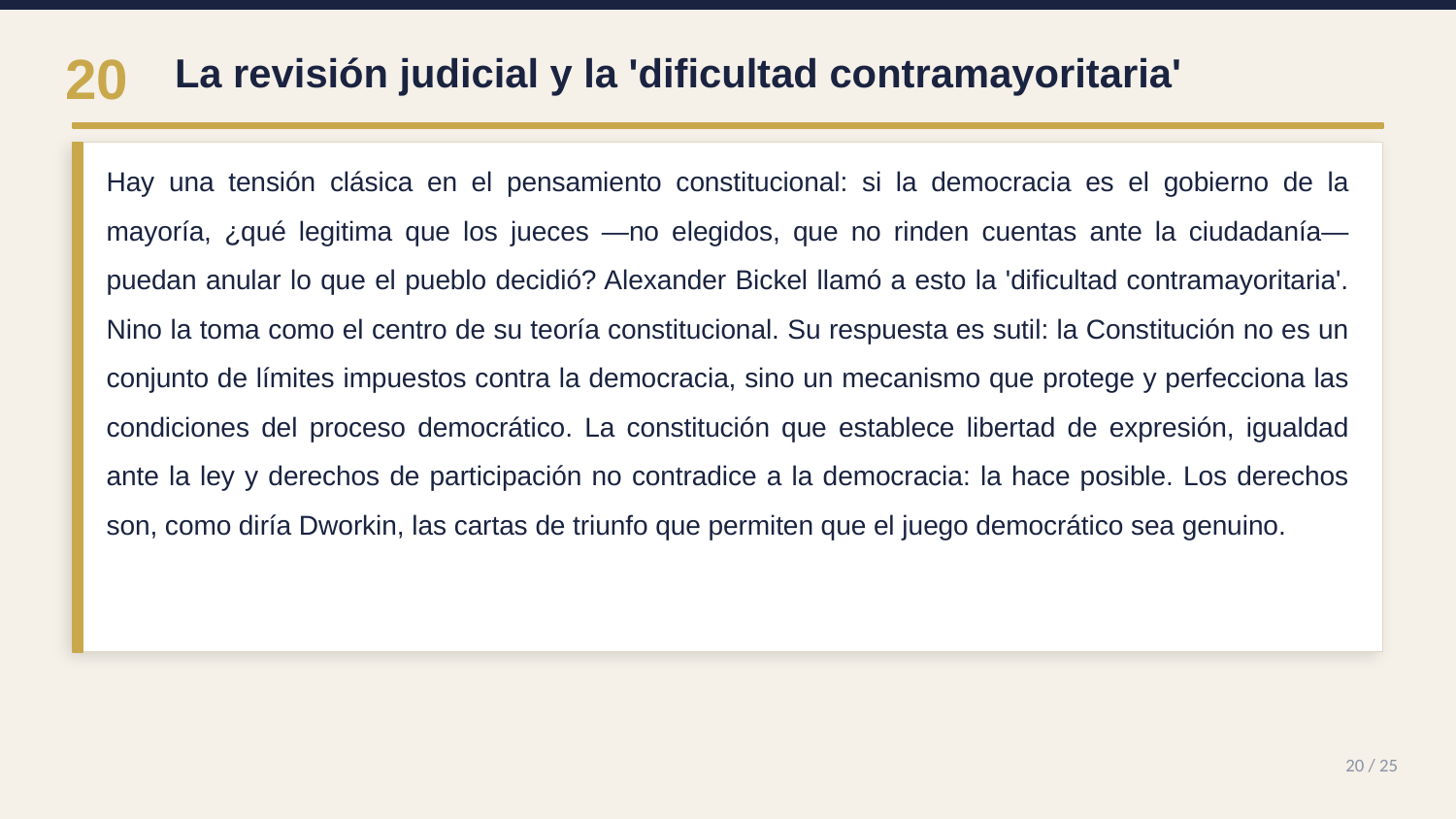

La revisión judicial y la 'dificultad contramayoritaria'
20

Hay una tensión clásica en el pensamiento constitucional: si la democracia es el gobierno de la mayoría, ¿qué legitima que los jueces —no elegidos, que no rinden cuentas ante la ciudadanía— puedan anular lo que el pueblo decidió? Alexander Bickel llamó a esto la 'dificultad contramayoritaria'. Nino la toma como el centro de su teoría constitucional. Su respuesta es sutil: la Constitución no es un conjunto de límites impuestos contra la democracia, sino un mecanismo que protege y perfecciona las condiciones del proceso democrático. La constitución que establece libertad de expresión, igualdad ante la ley y derechos de participación no contradice a la democracia: la hace posible. Los derechos son, como diría Dworkin, las cartas de triunfo que permiten que el juego democrático sea genuino.

20 / 25